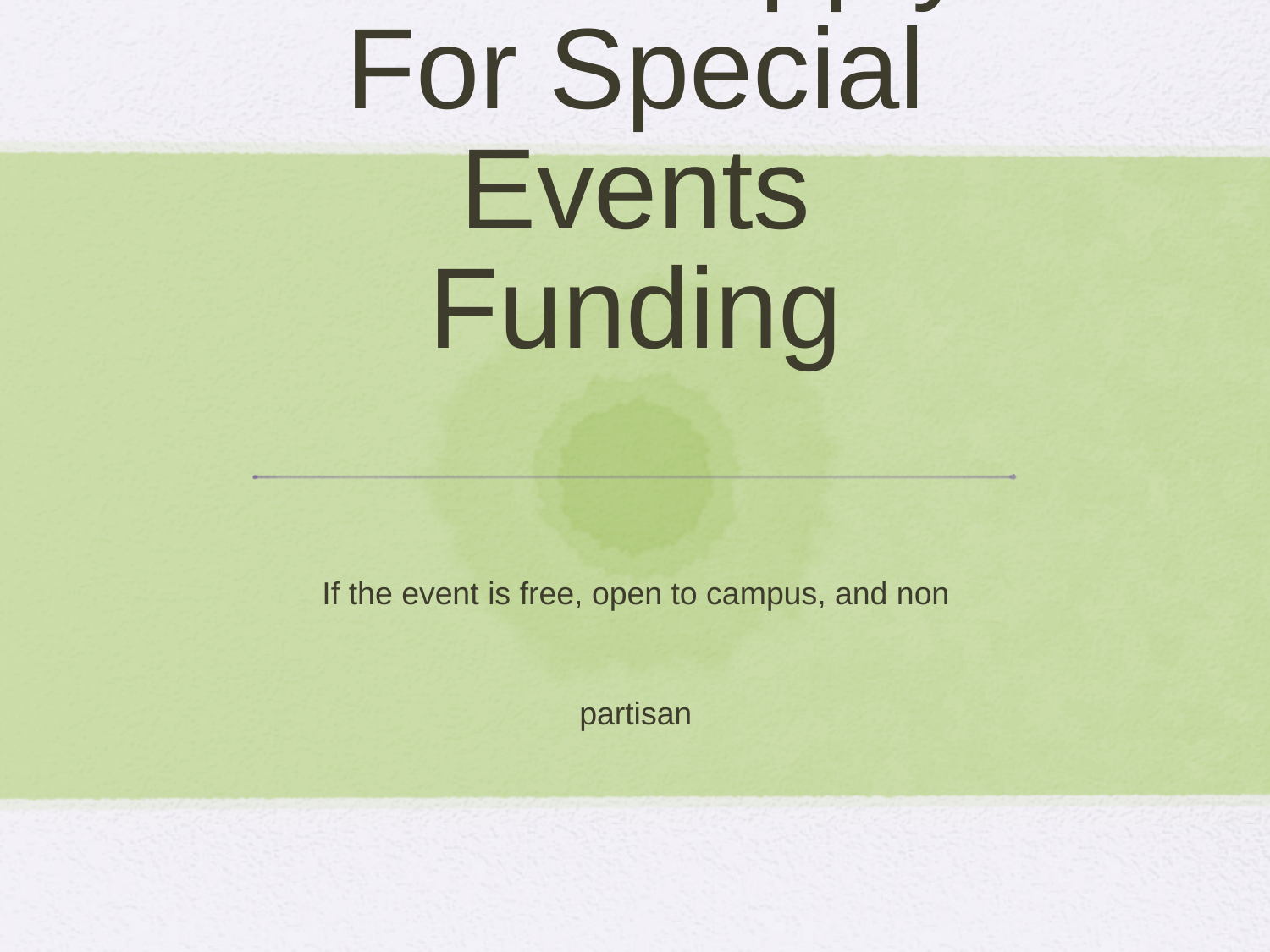

# How to Apply For Special Events Funding If the event is free, open to campus, and non partisan